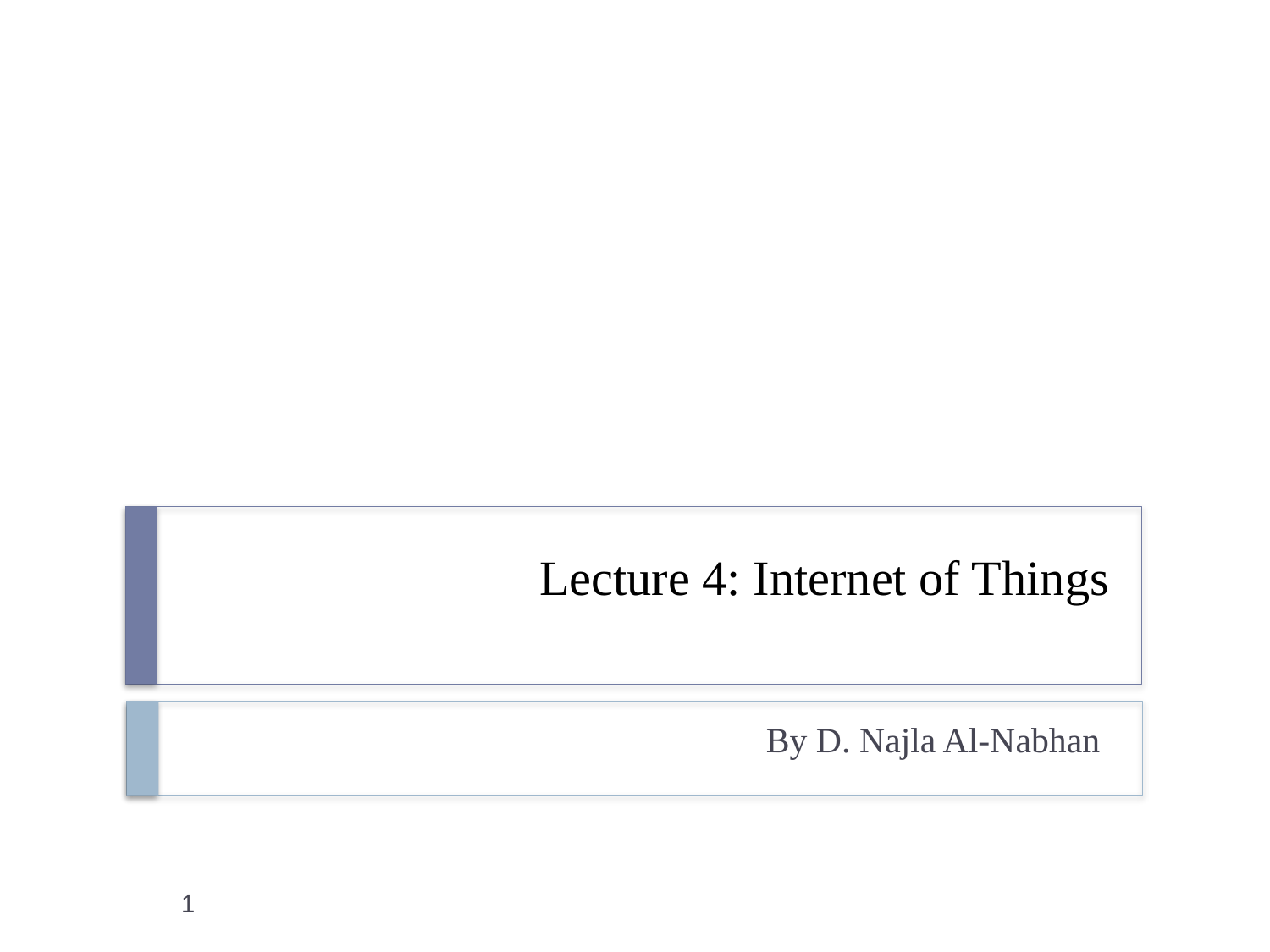

# Lecture 4: Internet of Things
By D. Najla Al-Nabhan
1